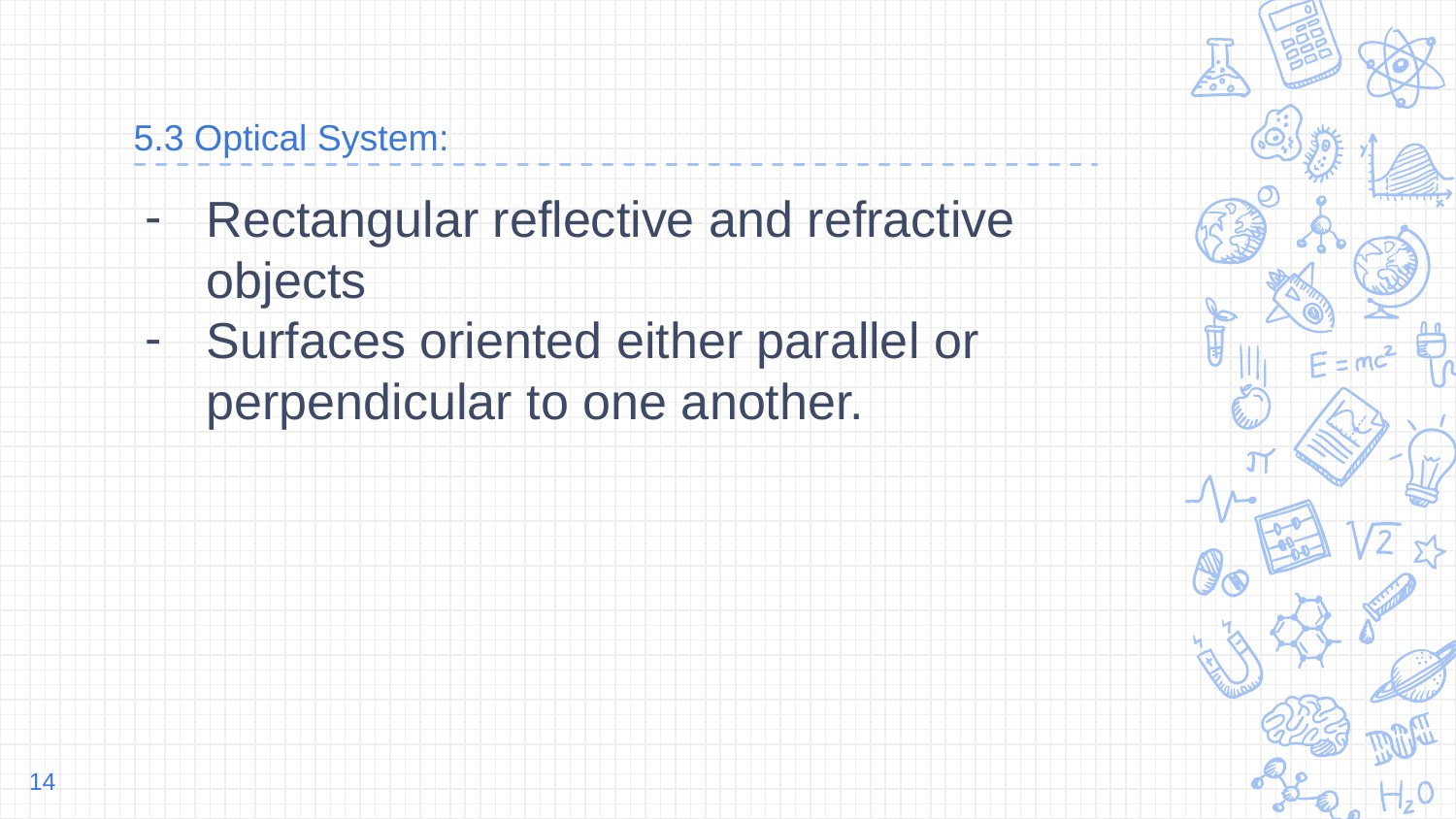

# 5.3 Optical System:
Rectangular reflective and refractive objects
Surfaces oriented either parallel or perpendicular to one another.

14